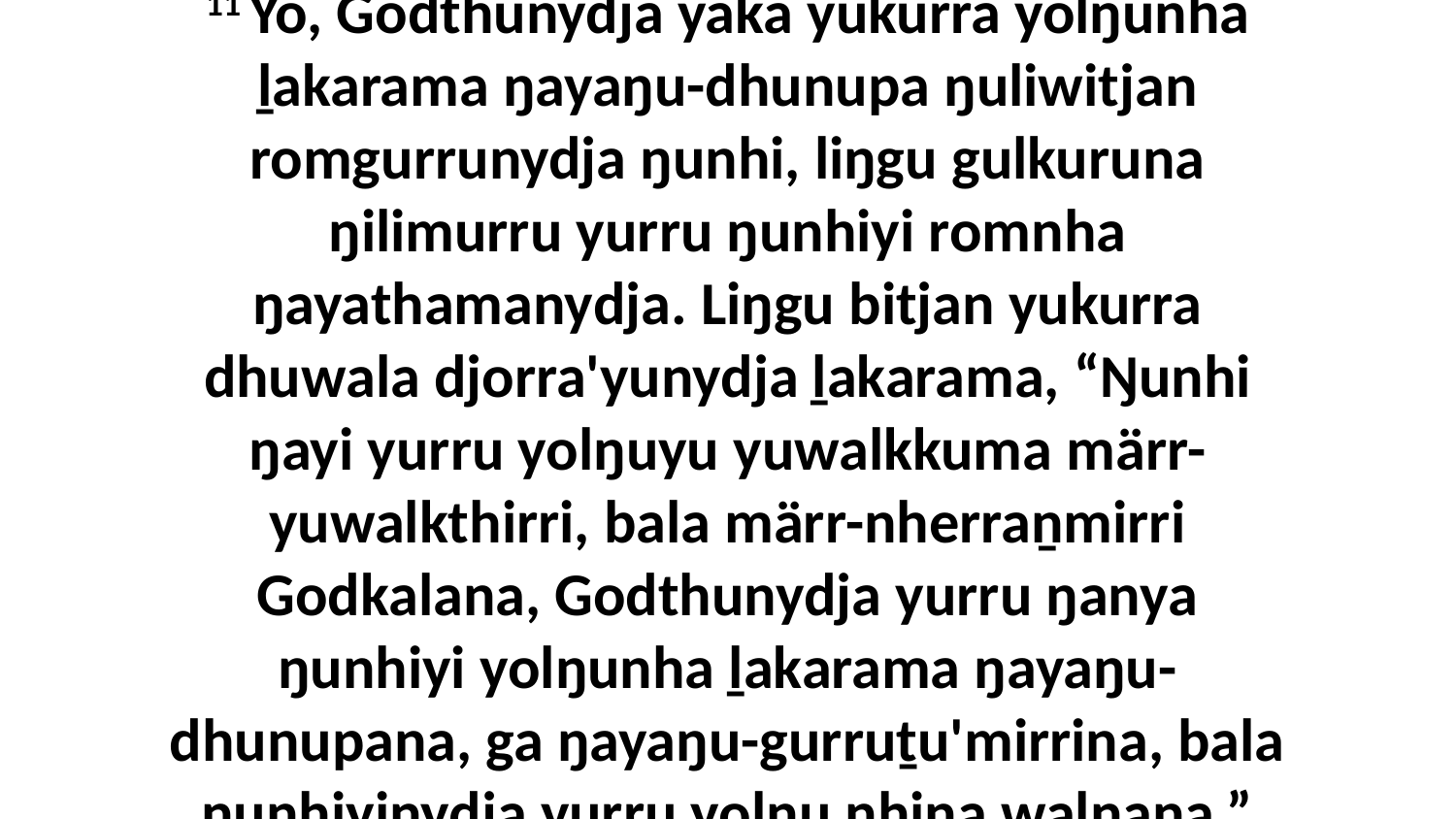

11 Yo, Godthunydja yaka yukurra yolŋunha ḻakarama ŋayaŋu-dhunupa ŋuliwitjan romgurrunydja ŋunhi, liŋgu gulkuruna ŋilimurru yurru ŋunhiyi romnha ŋayathamanydja. Liŋgu bitjan yukurra dhuwala djorra'yunydja ḻakarama, “Ŋunhi ŋayi yurru yolŋuyu yuwalkkuma märr-yuwalkthirri, bala märr-nherraṉmirri Godkalana, Godthunydja yurru ŋanya ŋunhiyi yolŋunha ḻakarama ŋayaŋu-dhunupana, ga ŋayaŋu-gurruṯu'mirrina, bala ŋunhiyinydja yurru yolŋu nhina walŋana.”